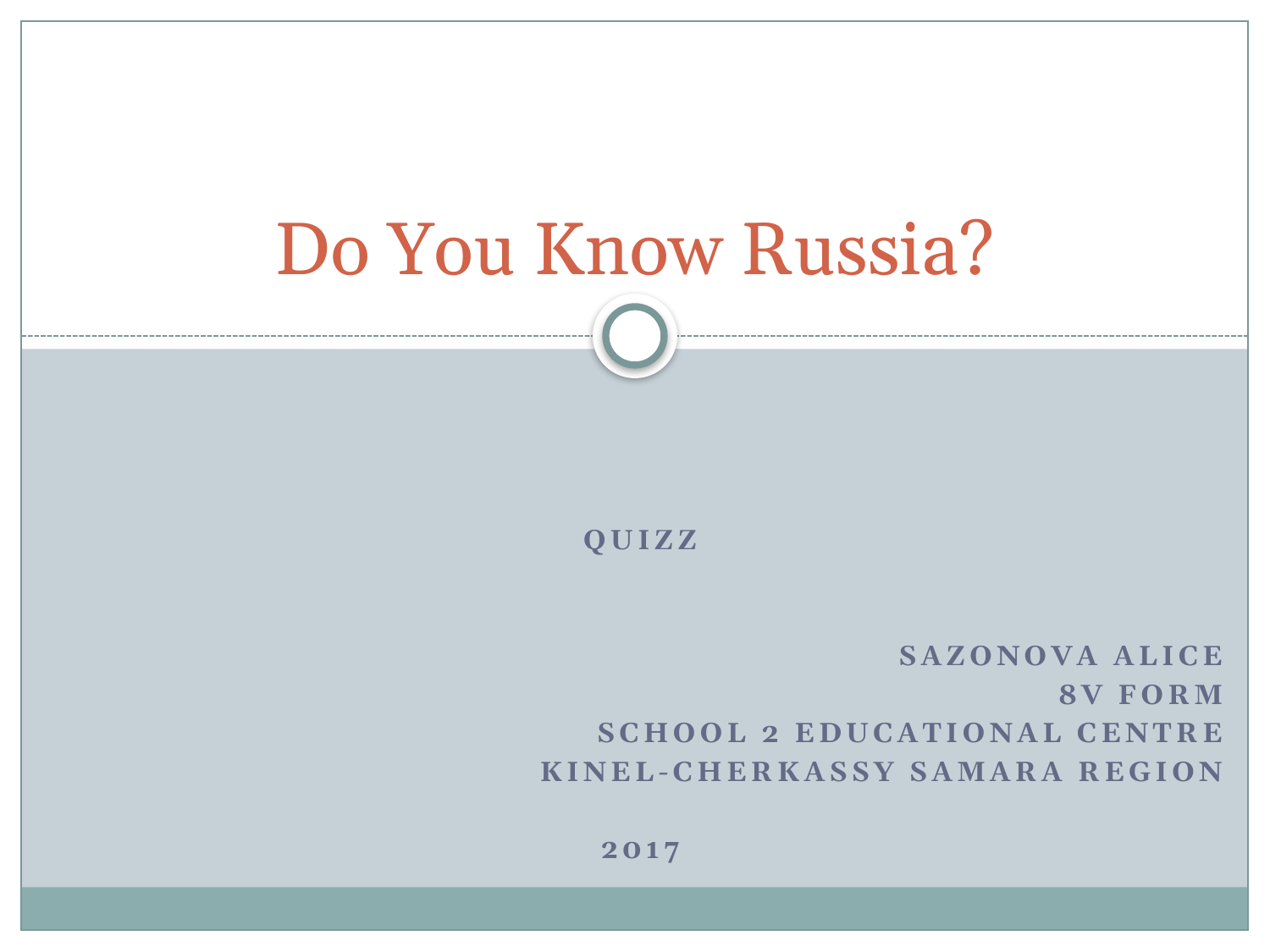

# Do You Know Russia?
QUIZZ

Sazonova Alice
8v form
School 2 educational centre
Kinel-cherkassy samara region

2017